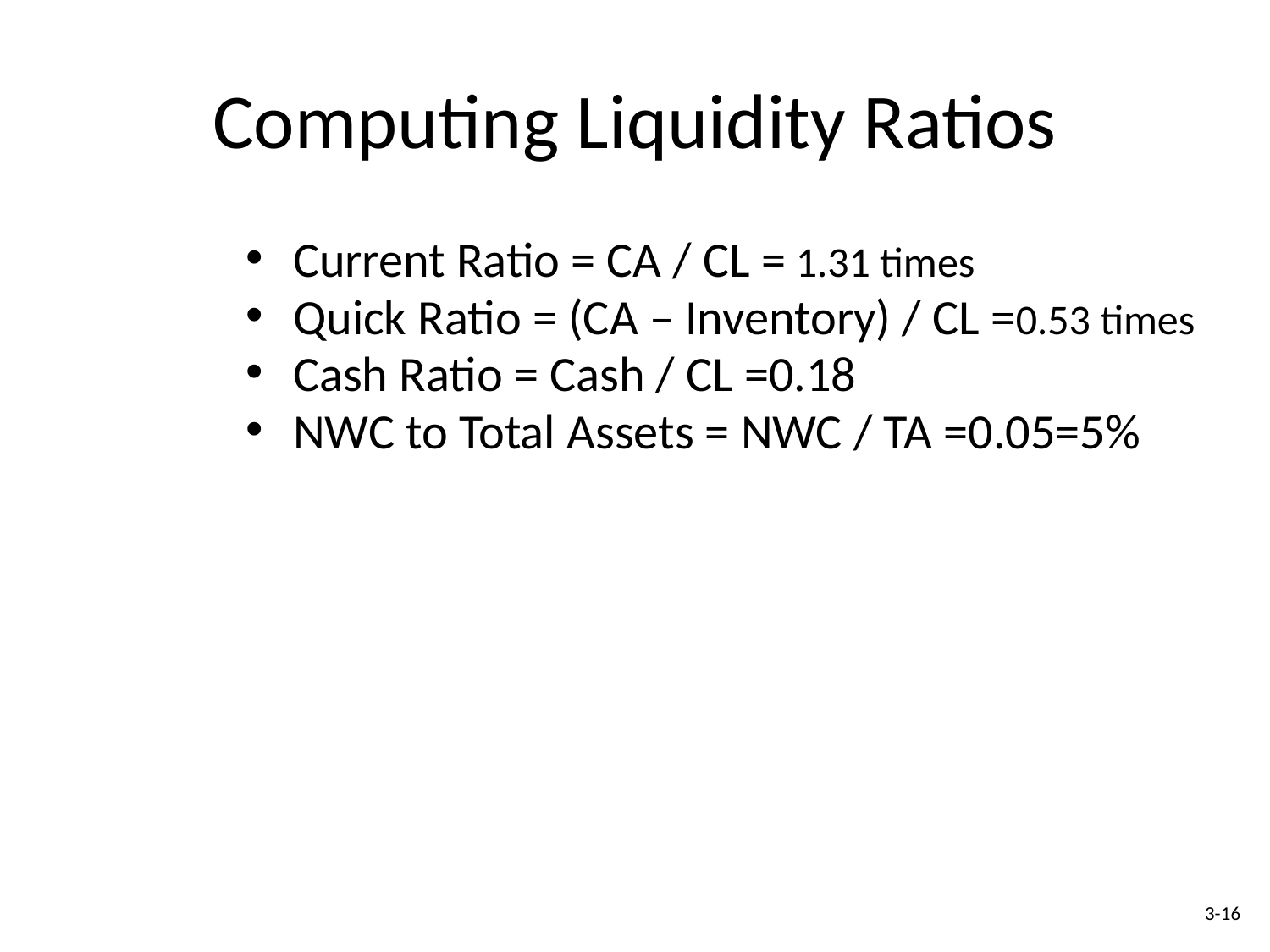

# Computing Liquidity Ratios
Current Ratio = CA / CL = 1.31 times
Quick Ratio = (CA – Inventory) / CL =0.53 times
Cash Ratio = Cash / CL =0.18
NWC to Total Assets = NWC / TA =0.05=5%
3-16